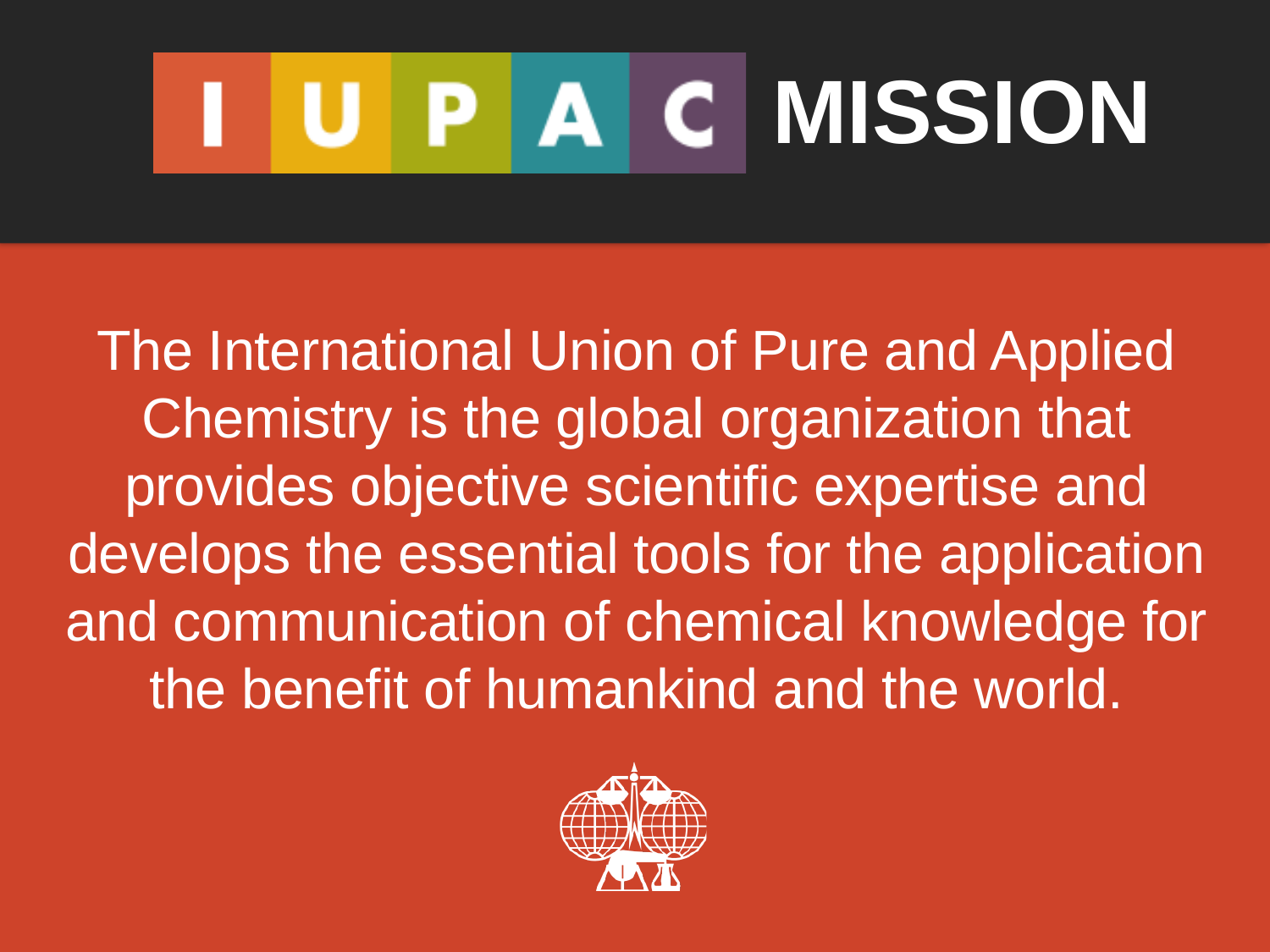

The International Union of Pure and Applied Chemistry is the global organization that provides objective scientific expertise and develops the essential tools for the application and communication of chemical knowledge for the benefit of humankind and the world.